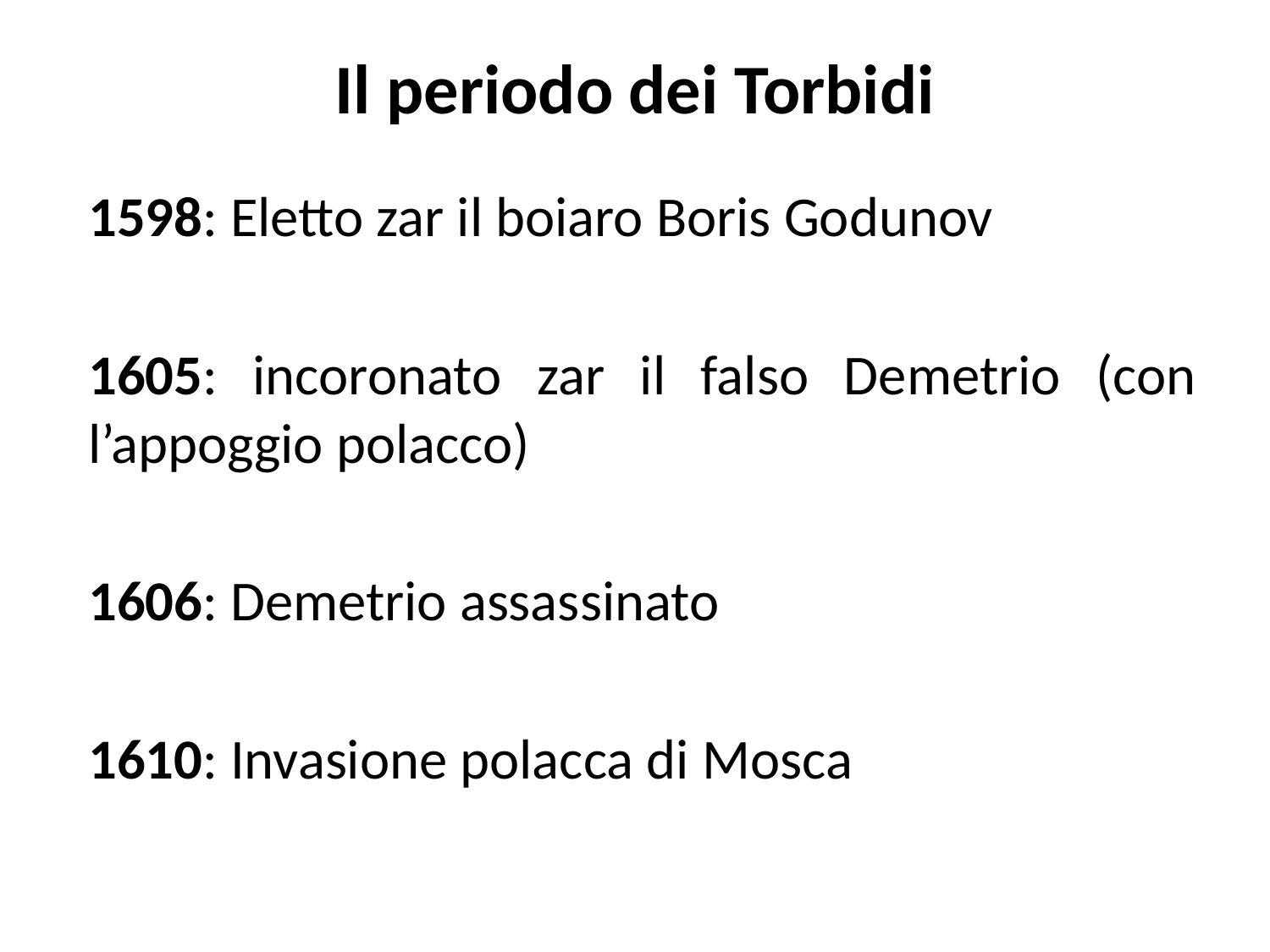

# Il periodo dei Torbidi
1598: Eletto zar il boiaro Boris Godunov

1605: incoronato zar il falso Demetrio (con l’appoggio polacco)

1606: Demetrio assassinato

1610: Invasione polacca di Mosca